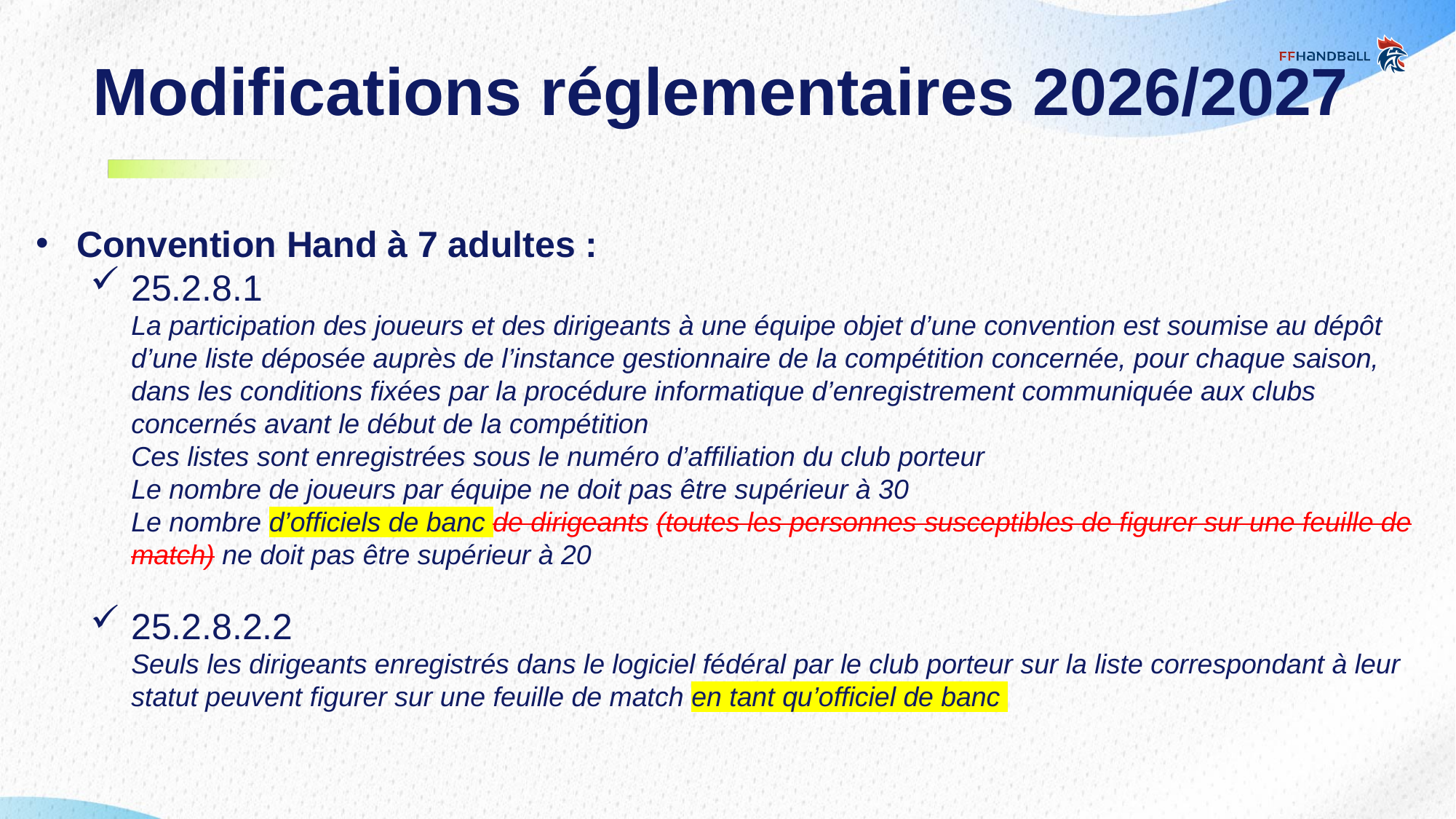

Modifications réglementaires 2026/2027
Convention Hand à 7 adultes :
25.2.8.1
La participation des joueurs et des dirigeants à une équipe objet d’une convention est soumise au dépôt d’une liste déposée auprès de l’instance gestionnaire de la compétition concernée, pour chaque saison, dans les conditions fixées par la procédure informatique d’enregistrement communiquée aux clubs concernés avant le début de la compétition
Ces listes sont enregistrées sous le numéro d’affiliation du club porteur
Le nombre de joueurs par équipe ne doit pas être supérieur à 30
Le nombre d’officiels de banc de dirigeants (toutes les personnes susceptibles de figurer sur une feuille de match) ne doit pas être supérieur à 20
25.2.8.2.2
Seuls les dirigeants enregistrés dans le logiciel fédéral par le club porteur sur la liste correspondant à leur statut peuvent figurer sur une feuille de match en tant qu’officiel de banc